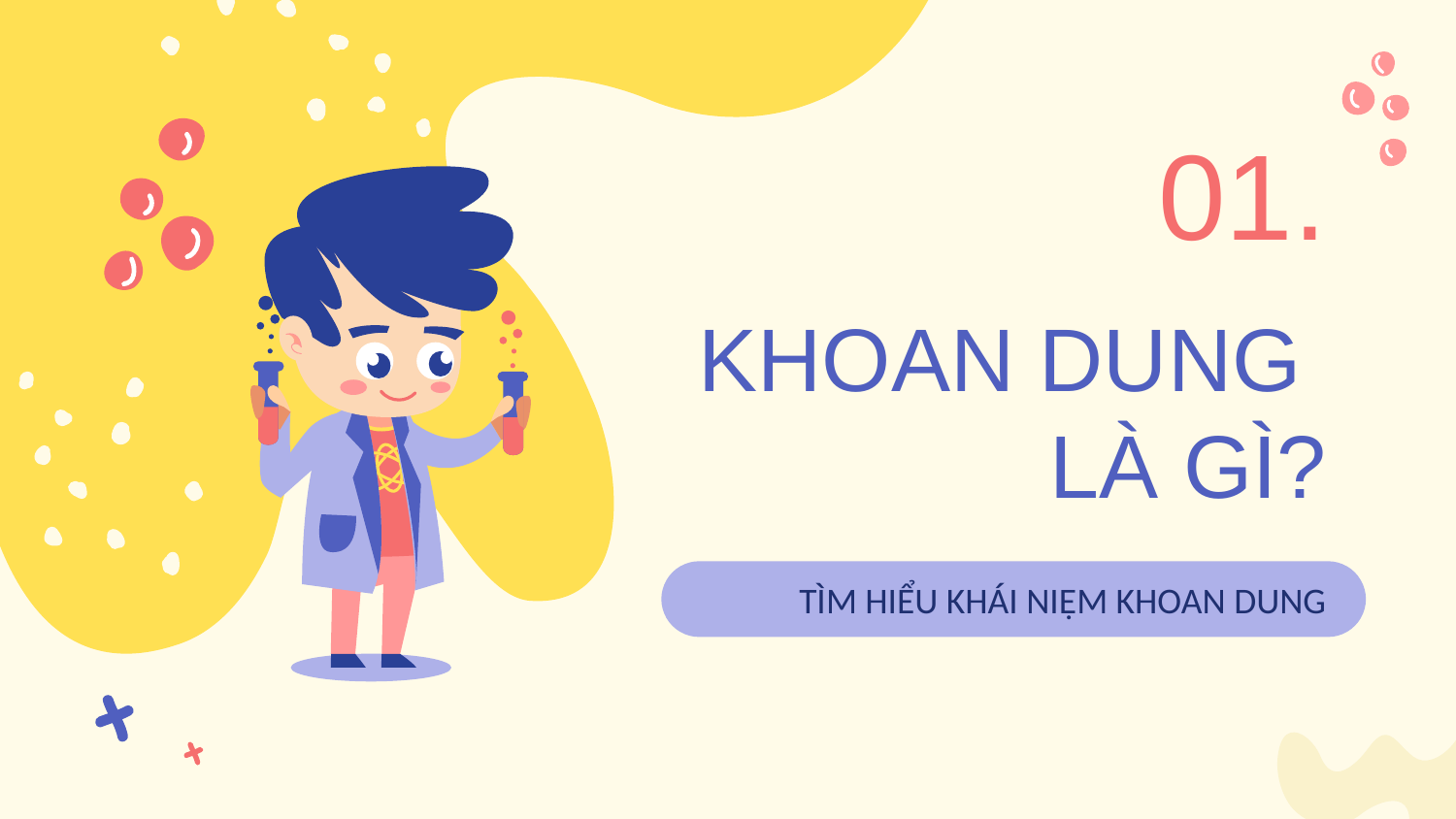

01.

# KHOAN DUNG LÀ GÌ?

TÌM HIỂU KHÁI NIỆM KHOAN DUNG